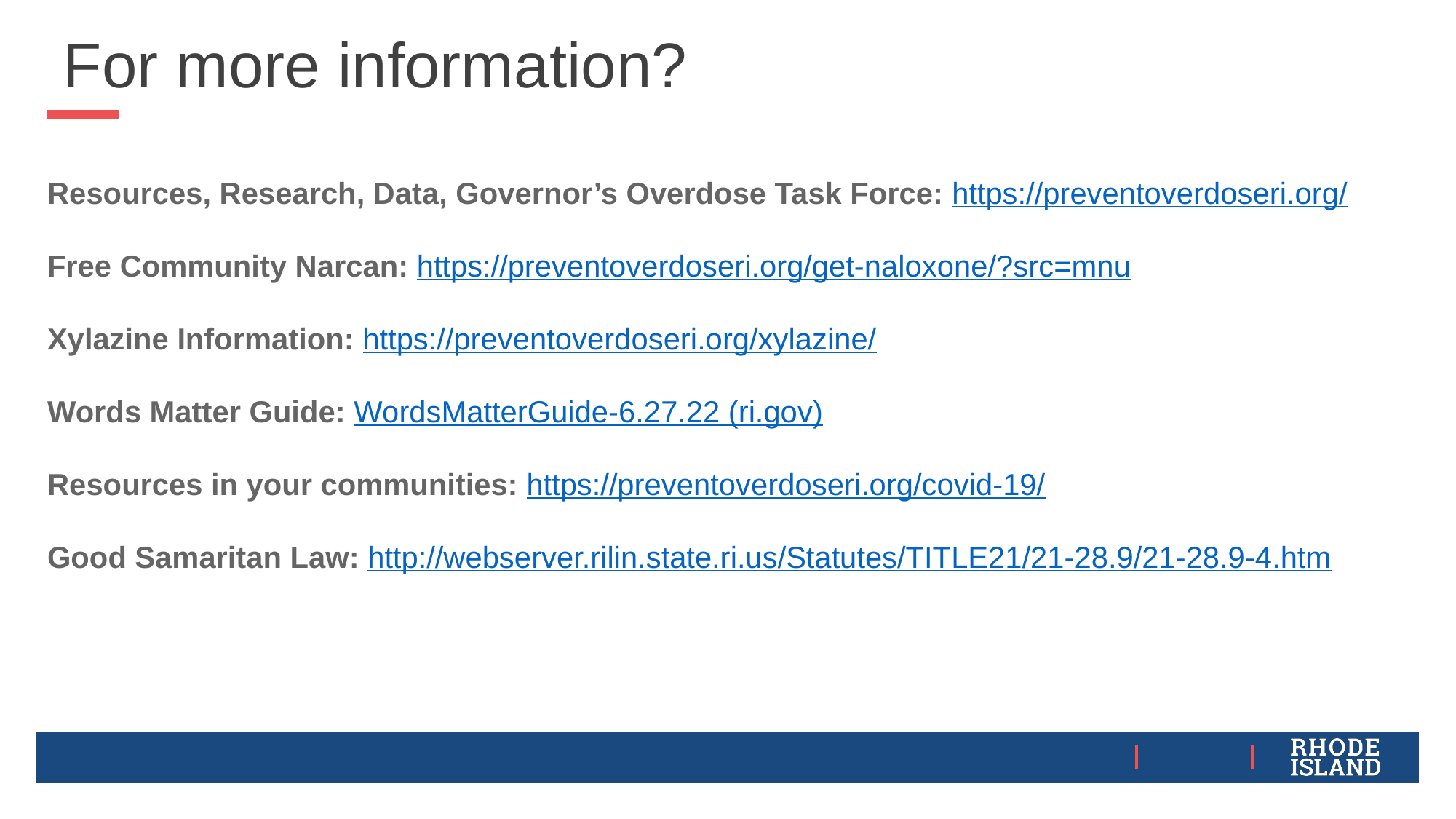

# For more information?
Resources, Research, Data, Governor’s Overdose Task Force: https://preventoverdoseri.org/
Free Community Narcan: https://preventoverdoseri.org/get-naloxone/?src=mnu
Xylazine Information: https://preventoverdoseri.org/xylazine/
Words Matter Guide: WordsMatterGuide-6.27.22 (ri.gov)
Resources in your communities: https://preventoverdoseri.org/covid-19/
Good Samaritan Law: http://webserver.rilin.state.ri.us/Statutes/TITLE21/21-28.9/21-28.9-4.htm